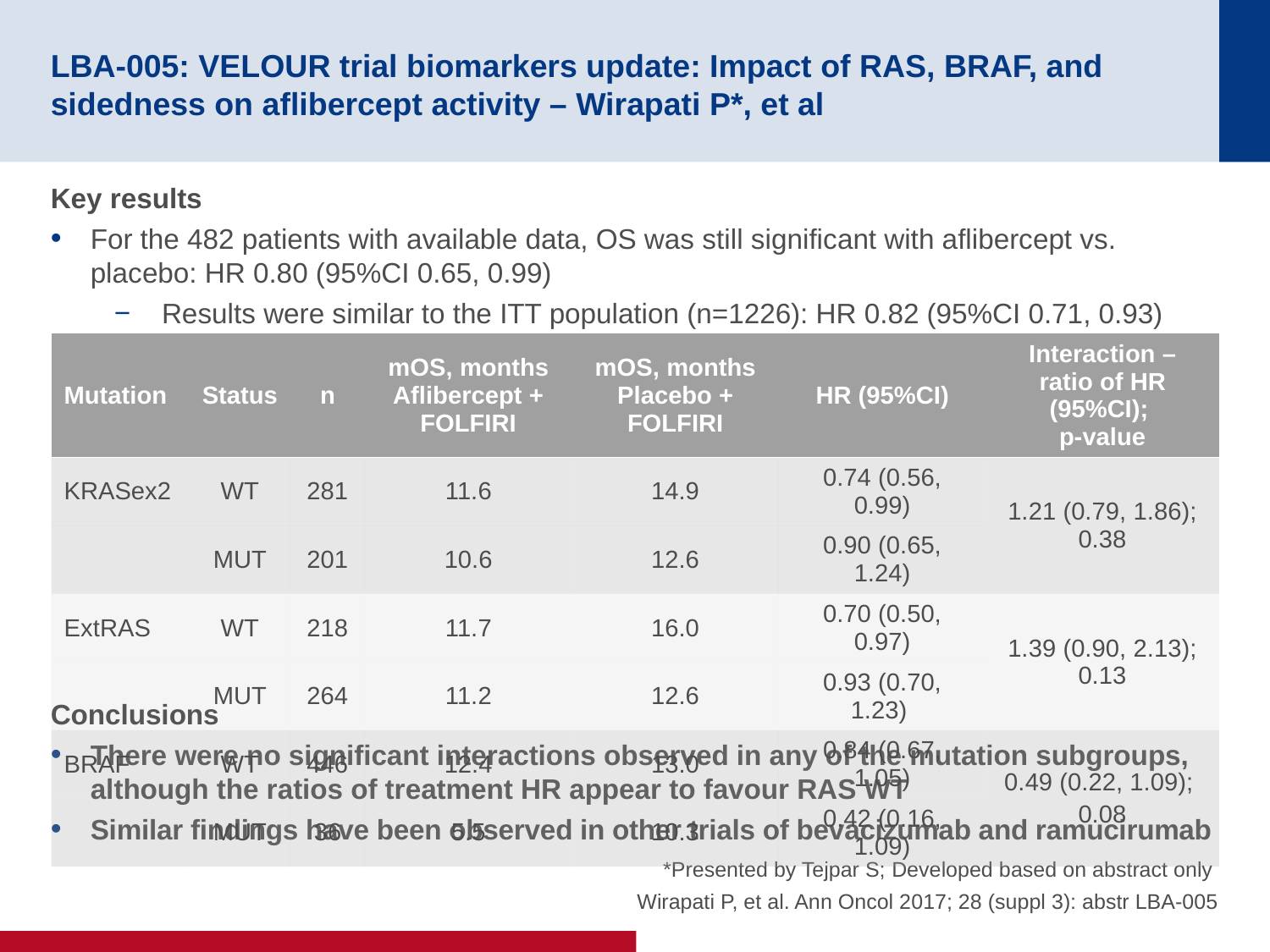

# LBA-005: VELOUR trial biomarkers update: Impact of RAS, BRAF, and sidedness on aflibercept activity – Wirapati P*, et al
Key results
For the 482 patients with available data, OS was still significant with aflibercept vs. placebo: HR 0.80 (95%CI 0.65, 0.99)
 Results were similar to the ITT population (n=1226): HR 0.82 (95%CI 0.71, 0.93)
Conclusions
There were no significant interactions observed in any of the mutation subgroups, although the ratios of treatment HR appear to favour RAS WT
Similar findings have been observed in other trials of bevacizumab and ramucirumab
| Mutation | Status | n | mOS, months Aflibercept + FOLFIRI | mOS, months Placebo + FOLFIRI | HR (95%CI) | Interaction – ratio of HR (95%CI); p-value |
| --- | --- | --- | --- | --- | --- | --- |
| KRASex2 | WT | 281 | 11.6 | 14.9 | 0.74 (0.56, 0.99) | 1.21 (0.79, 1.86); 0.38 |
|  | MUT | 201 | 10.6 | 12.6 | 0.90 (0.65, 1.24) |  |
| ExtRAS | WT | 218 | 11.7 | 16.0 | 0.70 (0.50, 0.97) | 1.39 (0.90, 2.13); 0.13 |
|  | MUT | 264 | 11.2 | 12.6 | 0.93 (0.70, 1.23) |  |
| BRAF | WT | 446 | 12.4 | 13.0 | 0.84 (0.67, 1.05) | 0.49 (0.22, 1.09); 0.08 |
|  | MUT | 36 | 5.5 | 10.3 | 0.42 (0.16, 1.09) |  |

*Presented by Tejpar S; Developed based on abstract only
Wirapati P, et al. Ann Oncol 2017; 28 (suppl 3): abstr LBA-005